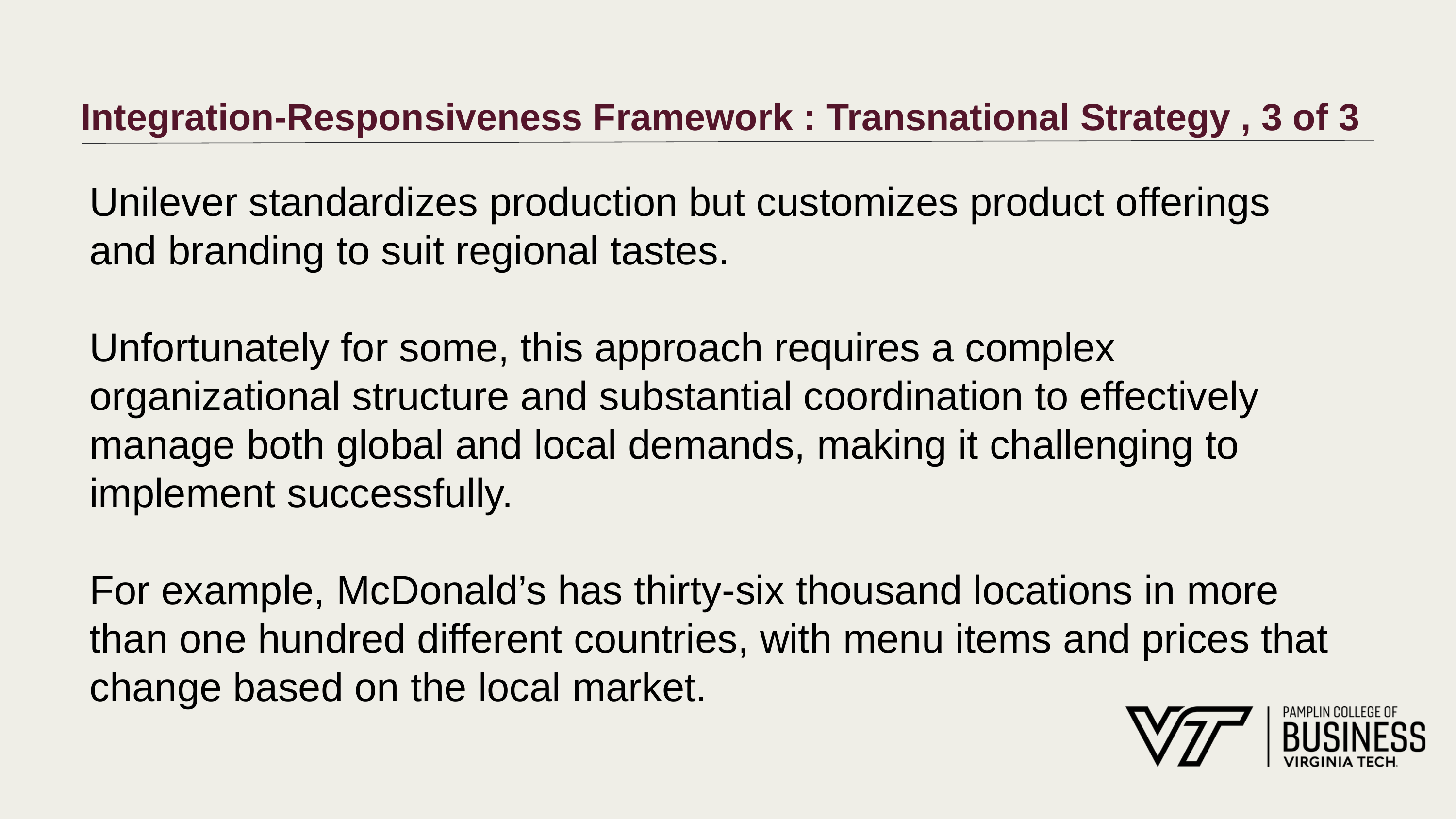

# Integration-Responsiveness Framework : Transnational Strategy , 3 of 3
Unilever standardizes production but customizes product offerings and branding to suit regional tastes.

Unfortunately for some, this approach requires a complex organizational structure and substantial coordination to effectively manage both global and local demands, making it challenging to implement successfully.

For example, McDonald’s has thirty-six thousand locations in more than one hundred different countries, with menu items and prices that change based on the local market.